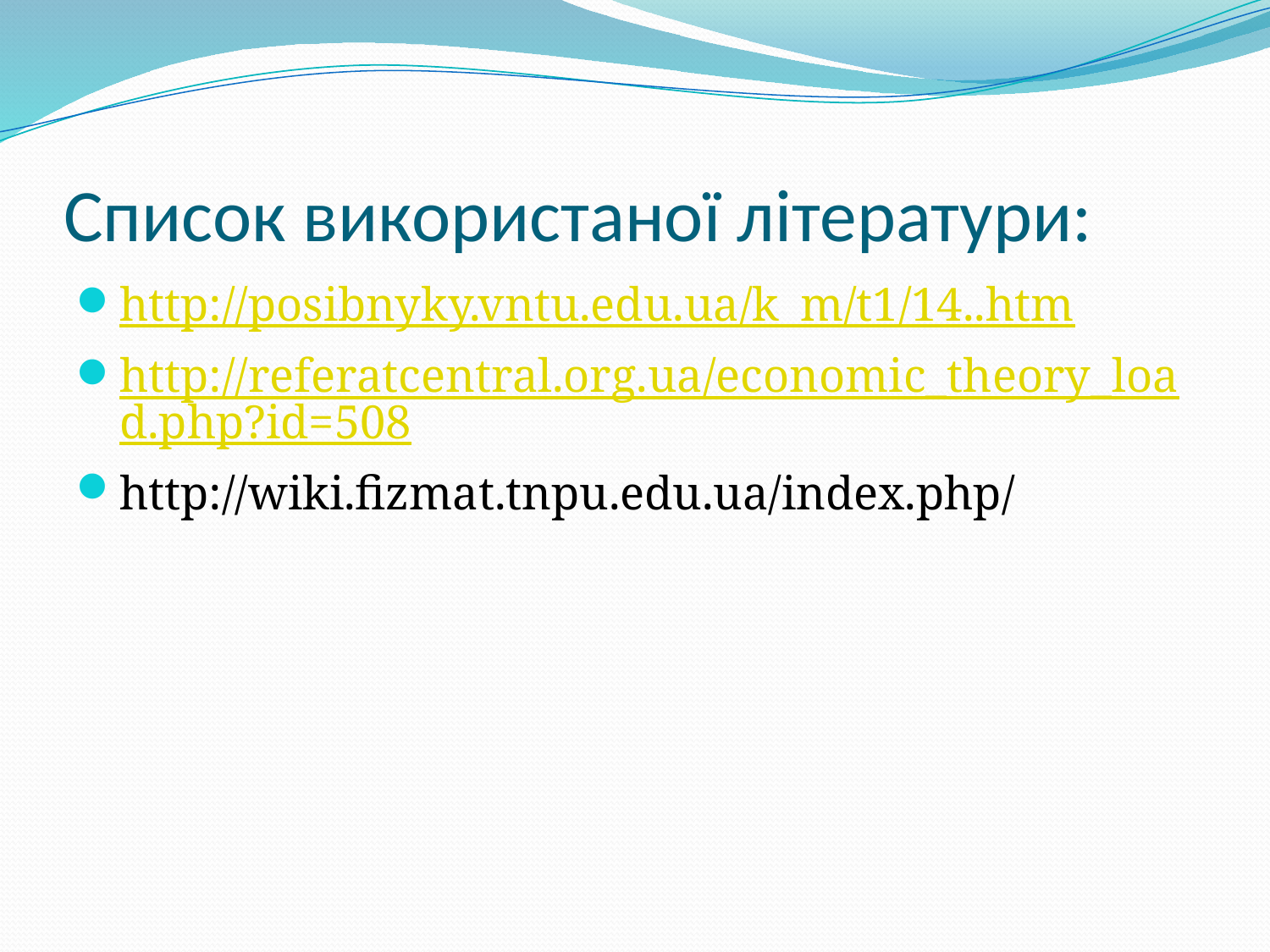

# Список використаної літератури:
http://posibnyky.vntu.edu.ua/k_m/t1/14..htm
http://referatcentral.org.ua/economic_theory_load.php?id=508
http://wiki.fizmat.tnpu.edu.ua/index.php/